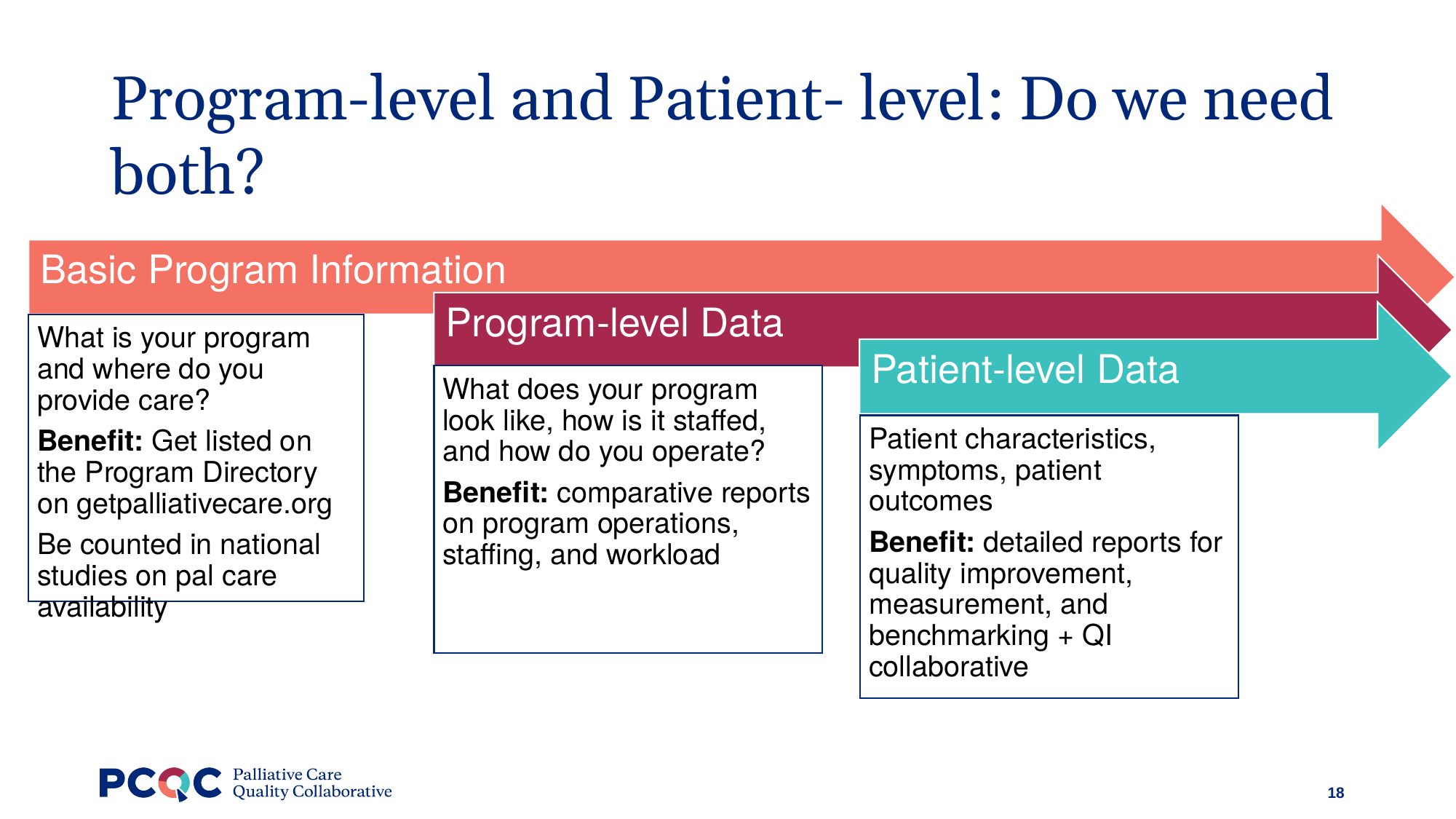

# Program-level and Patient- level: Do we need both?
Basic Program Information
What is your program and where do you provide care?
Benefit: Get listed on the Program Directory on getpalliativecare.org
Be counted in national studies on pal care availability
Program-level Data
What does your program look like, how is it staffed, and how do you operate?
Benefit: comparative reports on program operations, staffing, and workload
Patient-level Data
Patient characteristics, symptoms, patient outcomes
Benefit: detailed reports for quality improvement, measurement, and benchmarking + QI collaborative
18